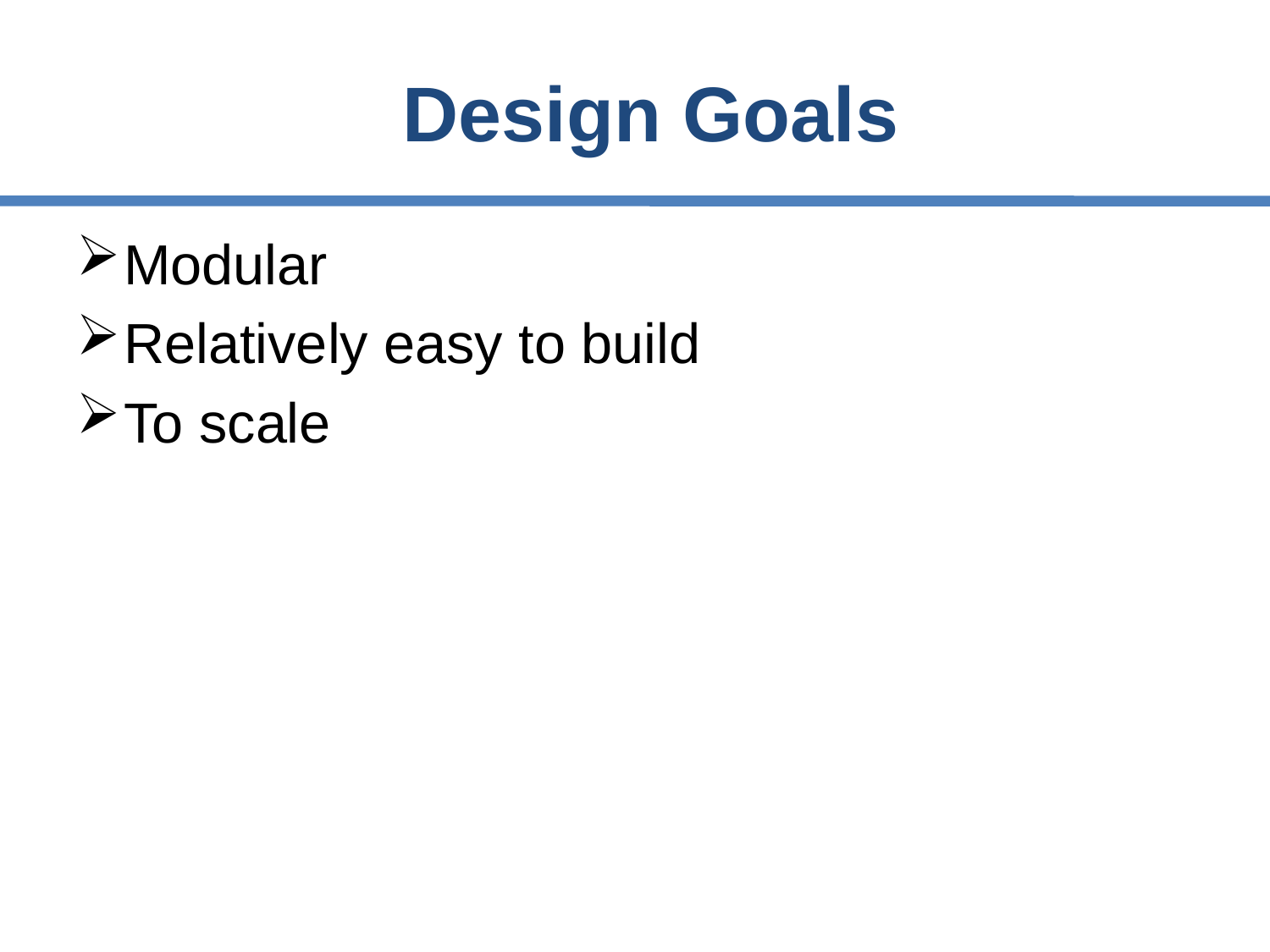

# Design Goals
Modular
Relatively easy to build
To scale